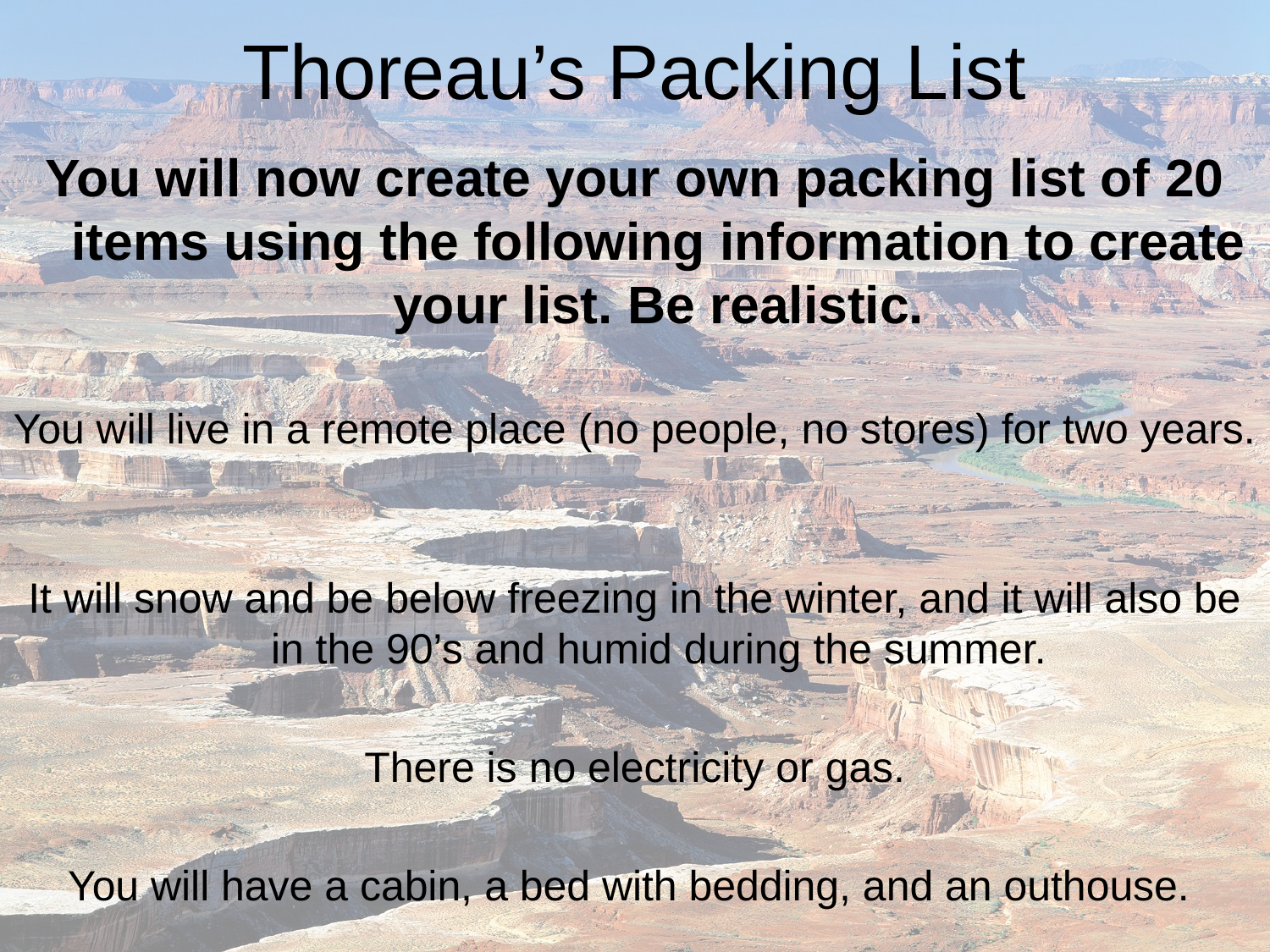

# Thoreau’s Packing List
You will now create your own packing list of 20 items using the following information to create your list. Be realistic.

You will live in a remote place (no people, no stores) for two years.

It will snow and be below freezing in the winter, and it will also be in the 90’s and humid during the summer.

There is no electricity or gas.

You will have a cabin, a bed with bedding, and an outhouse.

There is a lake near you and a forest.